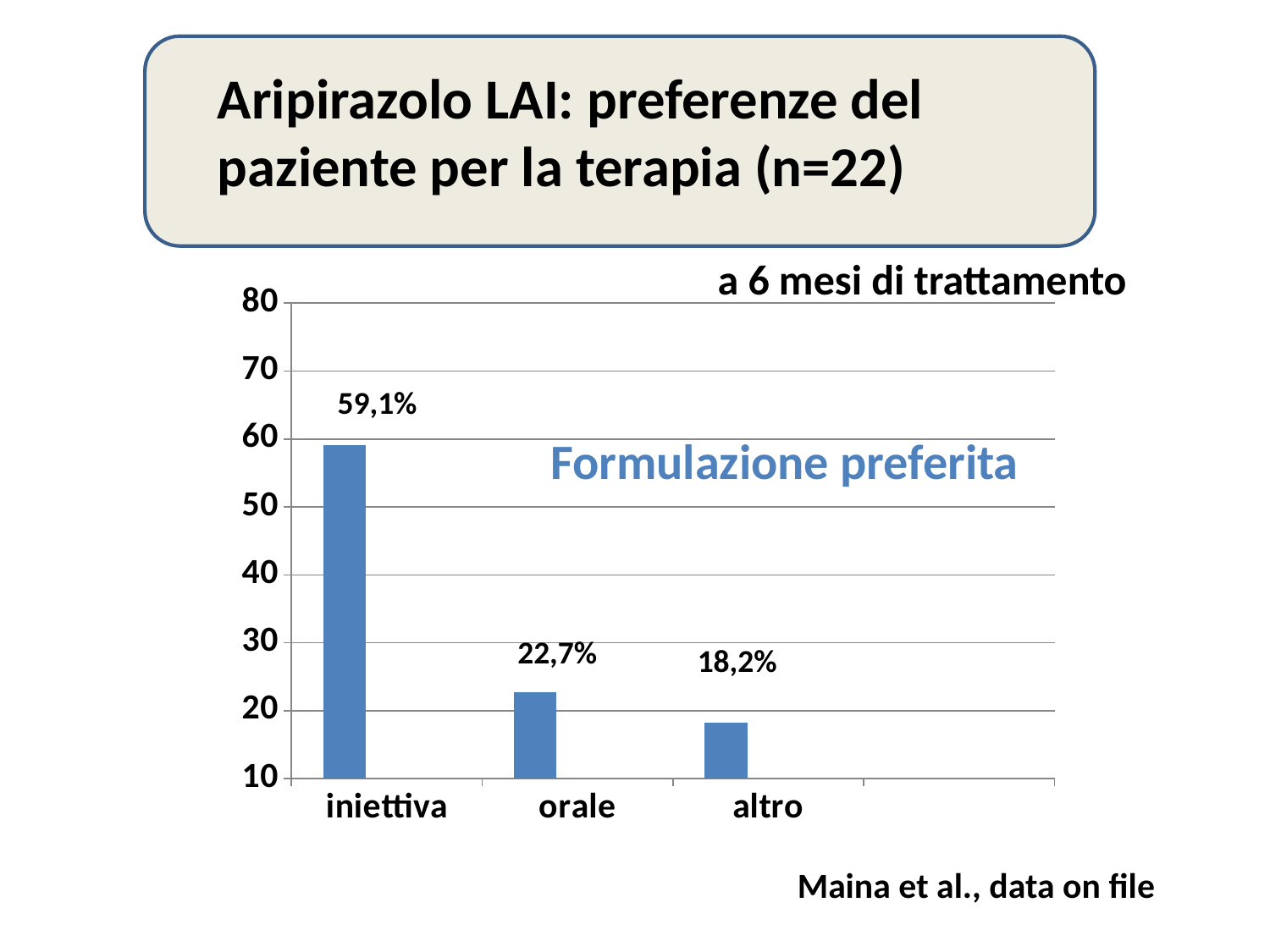

Aripirazolo LAI: preferenze del paziente per la terapia (n=22)

a 6 mesi di trattamento

### Chart

| Category | Colonna3 | Colonna1 | Colonna2 |
|---|---|---|---|
| iniettiva | 59.1 | None | None |
| orale | 22.7 | None | None |
| altro | 18.2 | None | None |
59,1%
Formulazione preferita
22,7%
18,2%
Maina et al., data on file